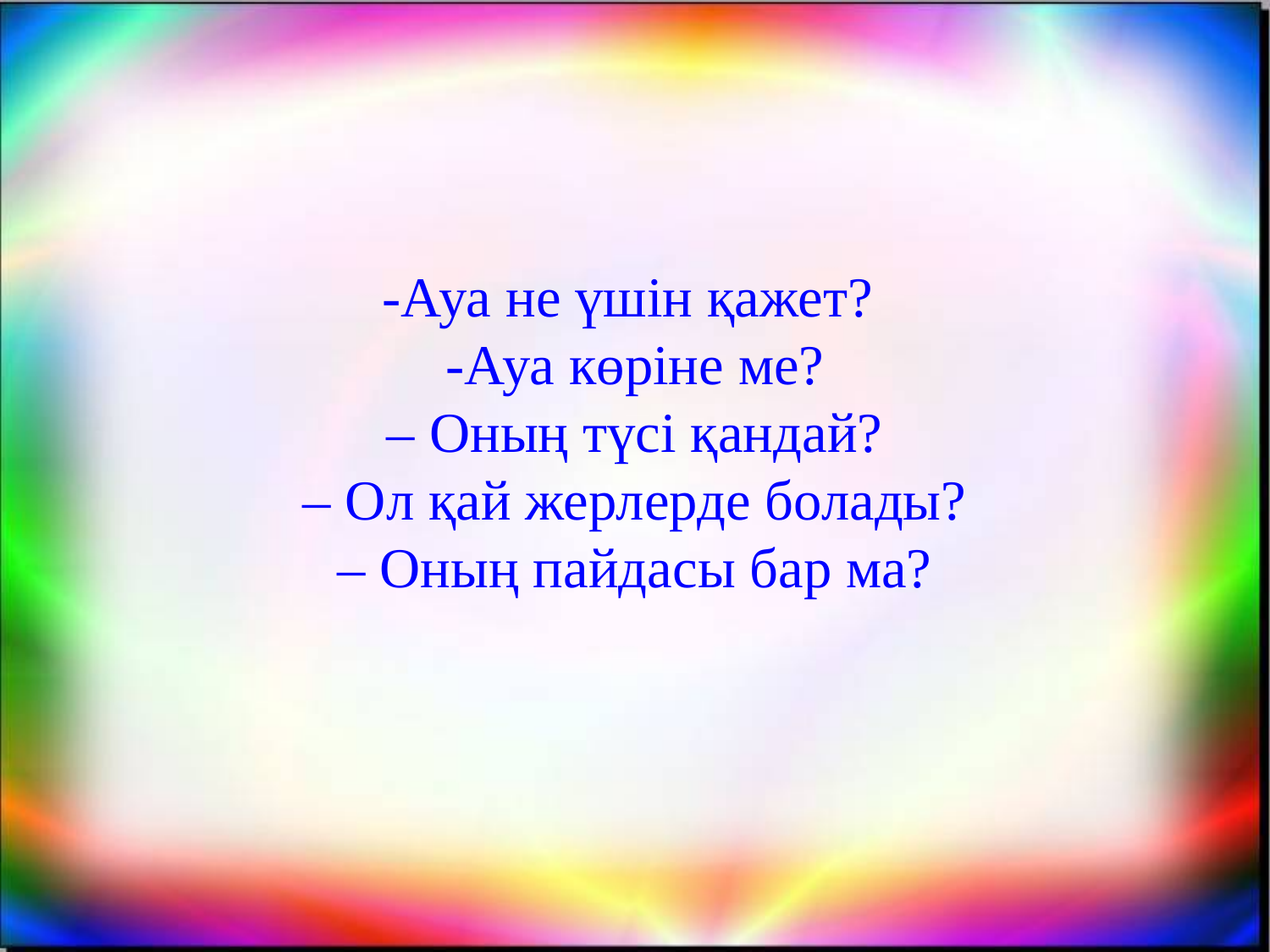

-Ауа не үшін қажет?
-Ауа көріне ме?
– Оның түсі қандай?
– Ол қай жерлерде болады?
– Оның пайдасы бар ма?